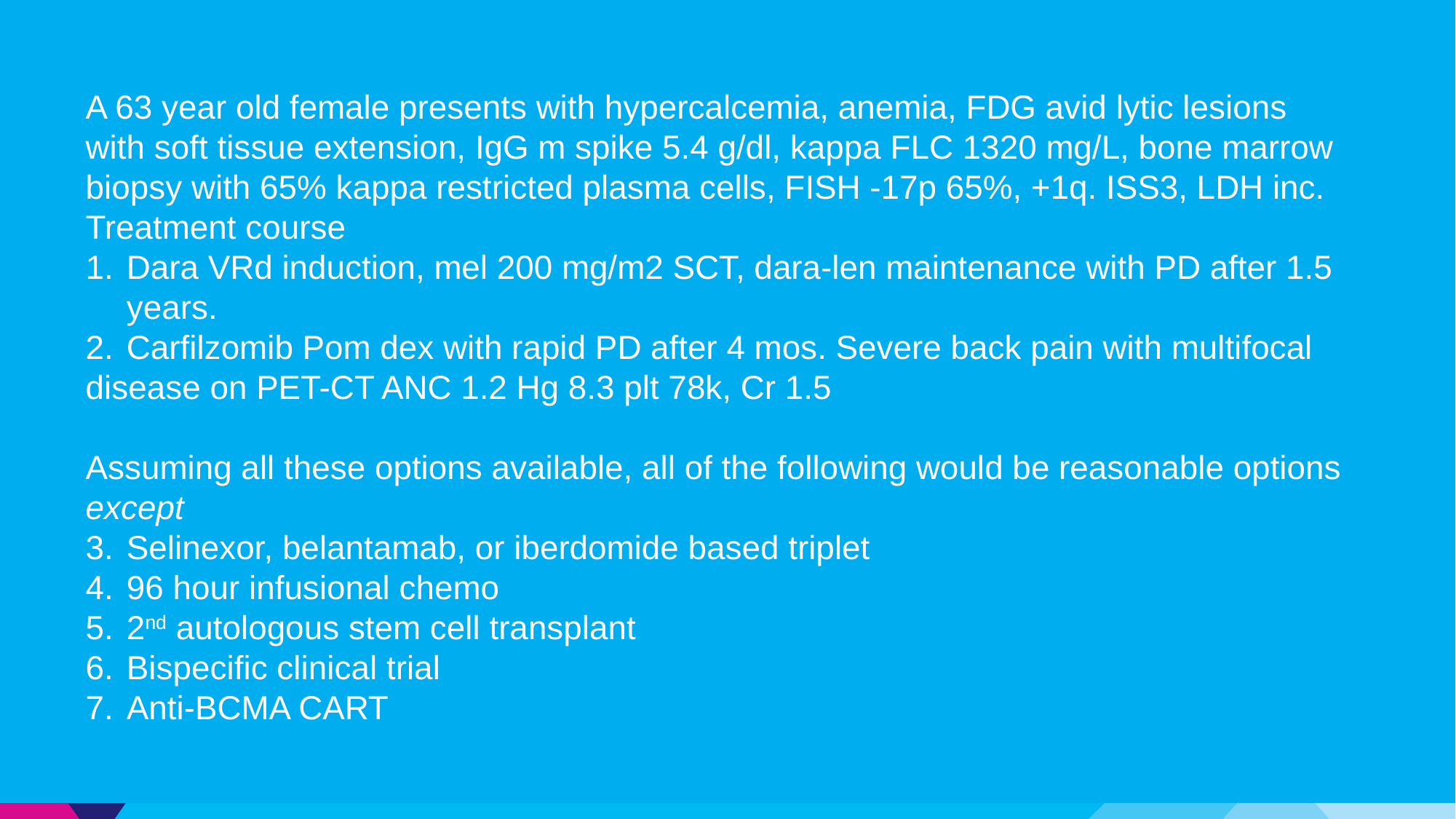

A 63 year old female presents with hypercalcemia, anemia, FDG avid lytic lesions
with soft tissue extension, IgG m spike 5.4 g/dl, kappa FLC 1320 mg/L, bone marrow
biopsy with 65% kappa restricted plasma cells, FISH -17p 65%, +1q. ISS3, LDH inc.
Treatment course
Dara VRd induction, mel 200 mg/m2 SCT, dara-len maintenance with PD after 1.5 years.
Carfilzomib Pom dex with rapid PD after 4 mos. Severe back pain with multifocal
disease on PET-CT ANC 1.2 Hg 8.3 plt 78k, Cr 1.5

Assuming all these options available, all of the following would be reasonable options except
Selinexor, belantamab, or iberdomide based triplet
96 hour infusional chemo
2nd autologous stem cell transplant
Bispecific clinical trial
Anti-BCMA CART